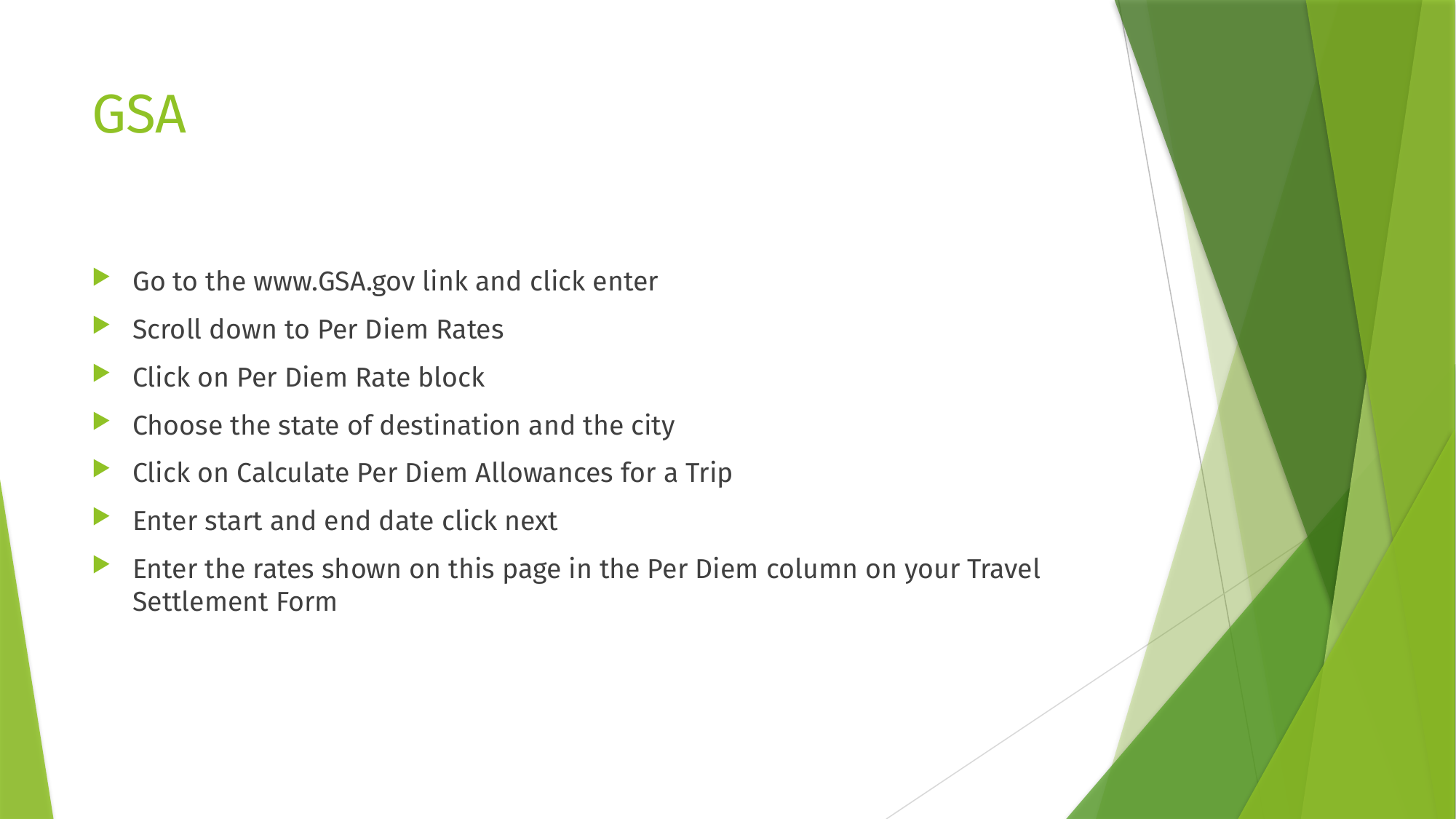

# GSA
Go to the www.GSA.gov link and click enter
Scroll down to Per Diem Rates
Click on Per Diem Rate block
Choose the state of destination and the city
Click on Calculate Per Diem Allowances for a Trip
Enter start and end date click next
Enter the rates shown on this page in the Per Diem column on your Travel Settlement Form